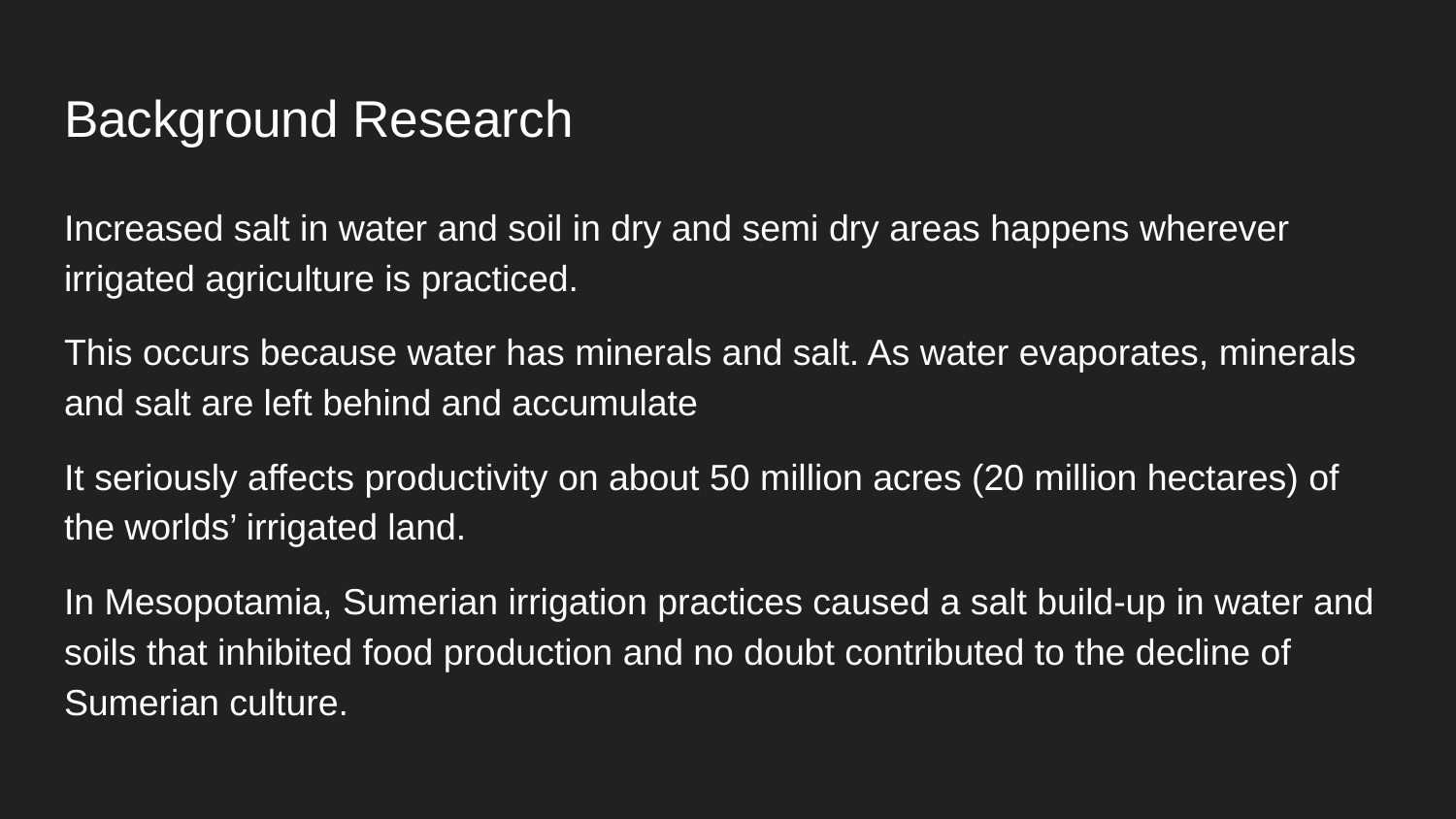

# Background Research
Increased salt in water and soil in dry and semi dry areas happens wherever irrigated agriculture is practiced.
This occurs because water has minerals and salt. As water evaporates, minerals and salt are left behind and accumulate
It seriously affects productivity on about 50 million acres (20 million hectares) of the worlds’ irrigated land.
In Mesopotamia, Sumerian irrigation practices caused a salt build-up in water and soils that inhibited food production and no doubt contributed to the decline of Sumerian culture.